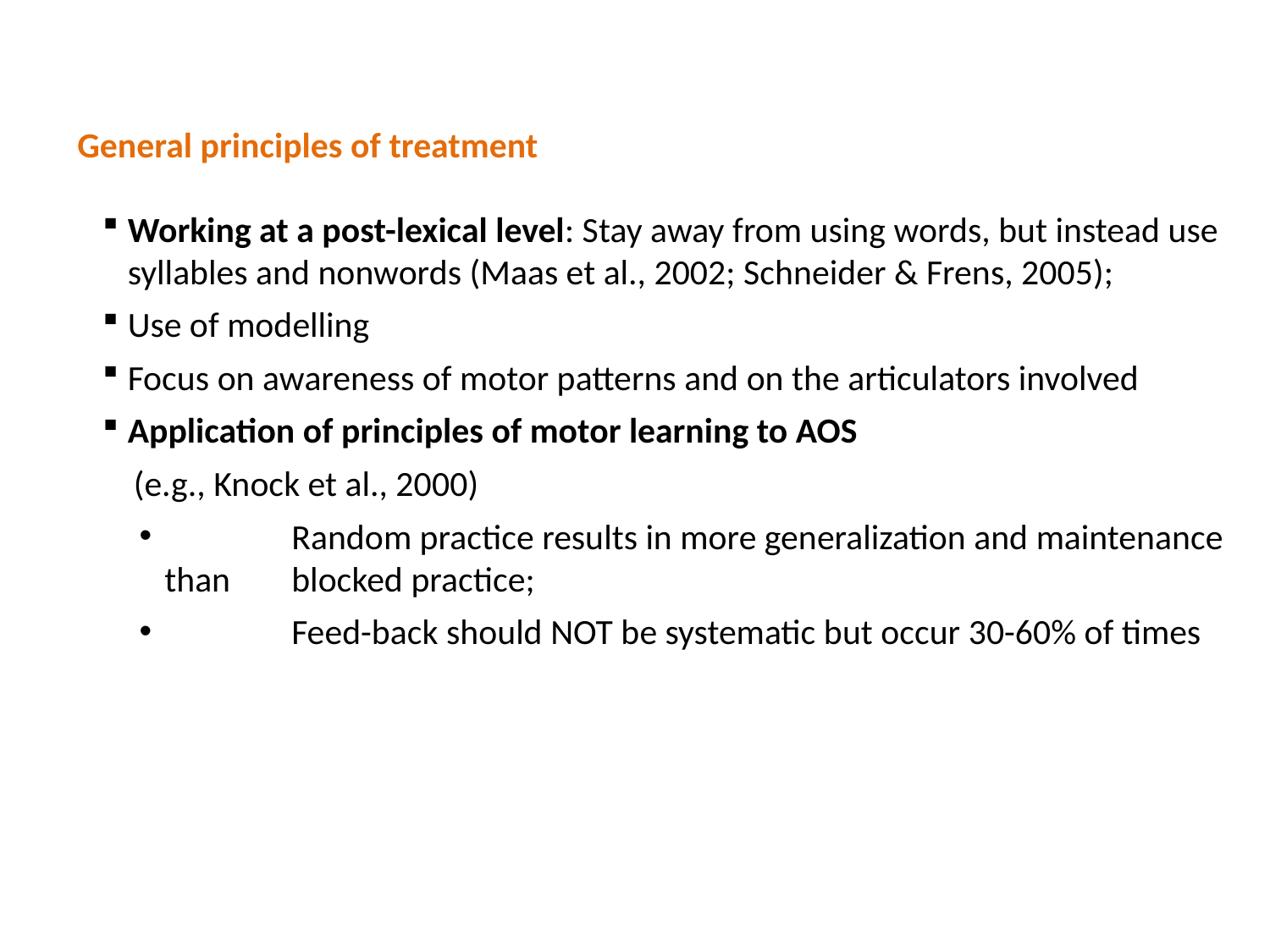

General principles of treatment

Working at a post-lexical level: Stay away from using words, but instead use syllables and nonwords (Maas et al., 2002; Schneider & Frens, 2005);
Use of modelling
Focus on awareness of motor patterns and on the articulators involved
Application of principles of motor learning to AOS
       (e.g., Knock et al., 2000)
	Random practice results in more generalization and maintenance than 	blocked practice;
	Feed-back should NOT be systematic but occur 30-60% of times